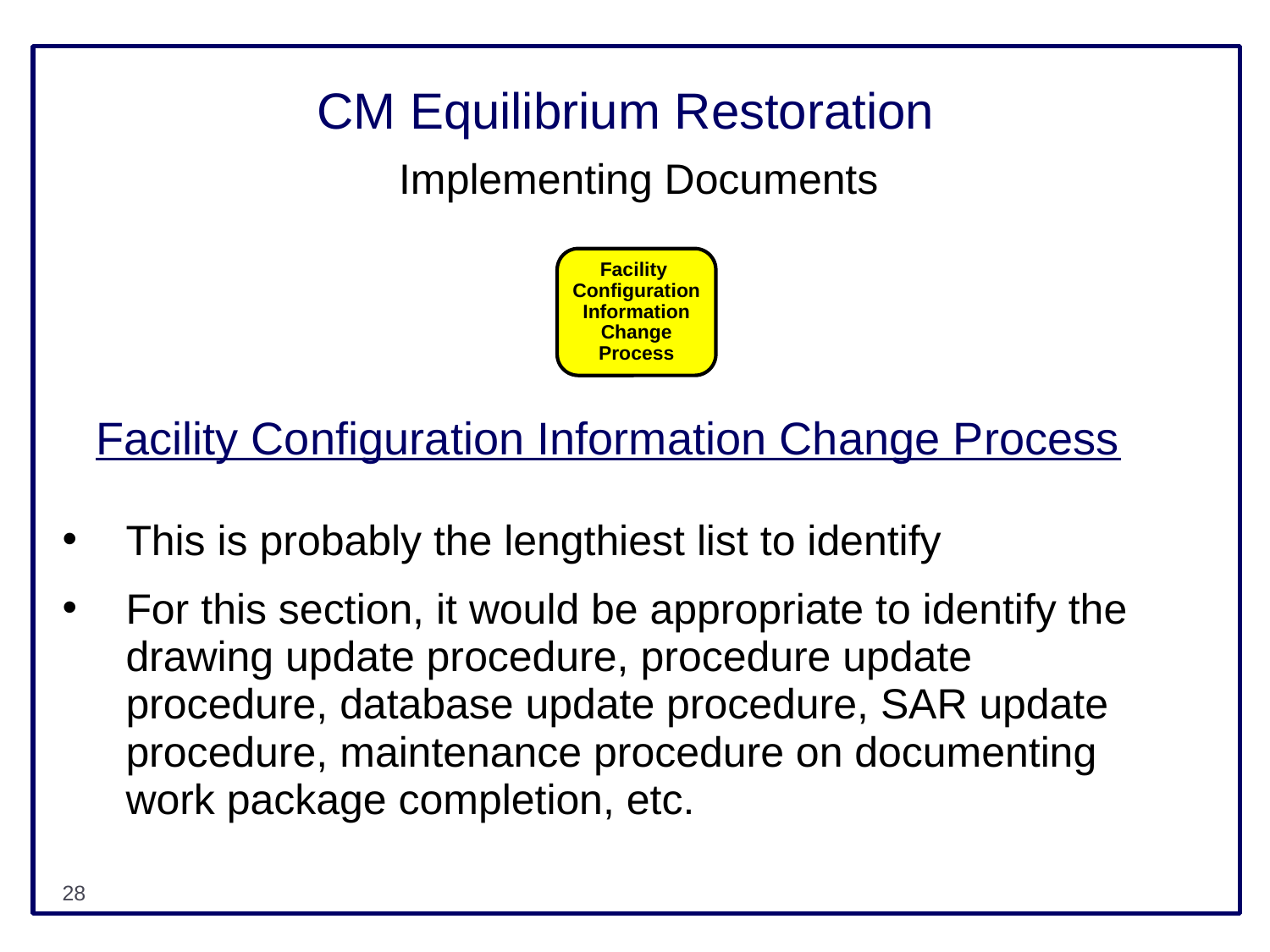

# CM Equilibrium Restoration
Implementing Documents
Facility
Configuration
Information
Change
Process
Facility Configuration Information Change Process
This is probably the lengthiest list to identify
For this section, it would be appropriate to identify the drawing update procedure, procedure update procedure, database update procedure, SAR update procedure, maintenance procedure on documenting work package completion, etc.
28